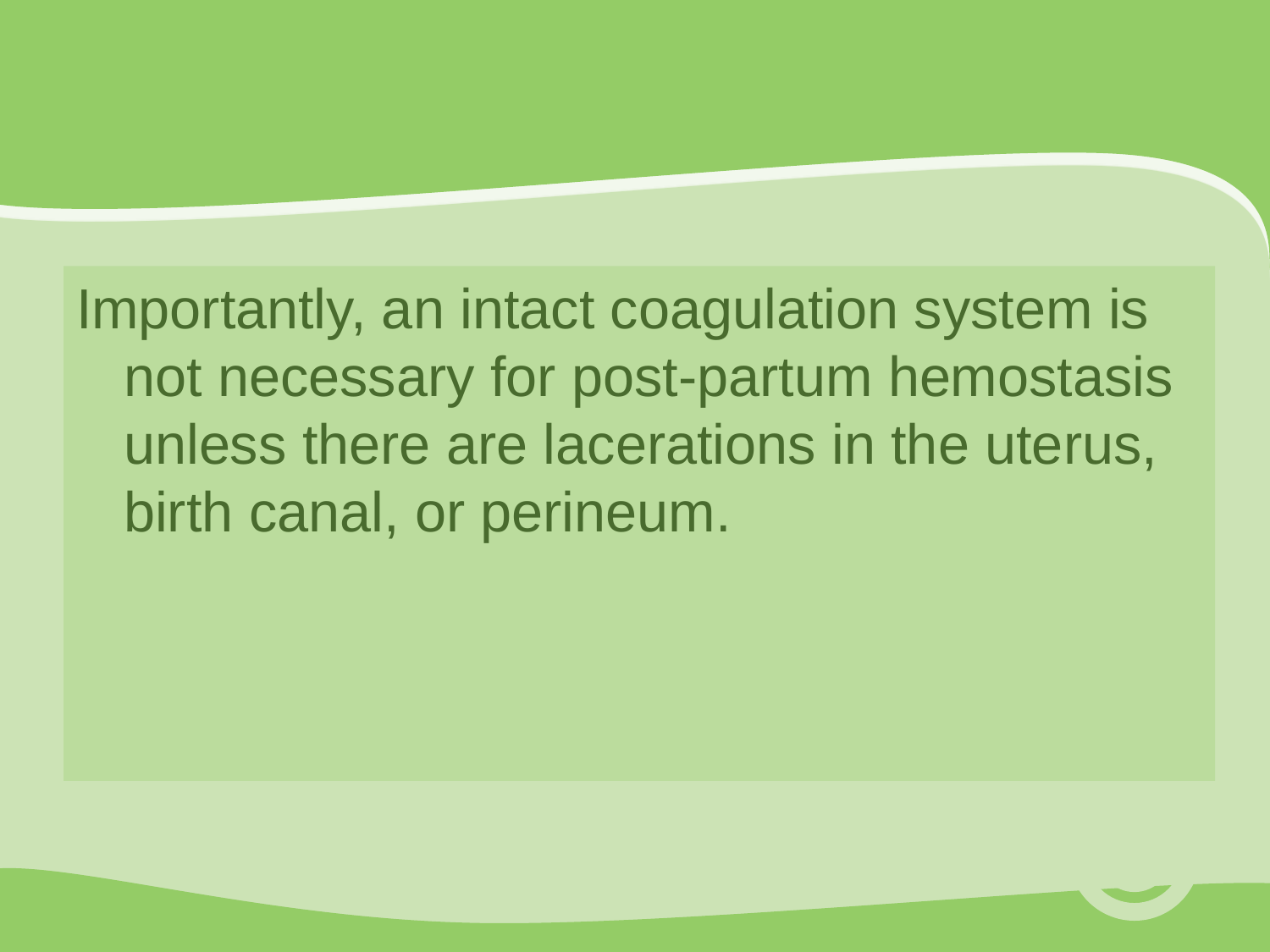

#
Importantly, an intact coagulation system is not necessary for post-partum hemostasis unless there are lacerations in the uterus, birth canal, or perineum.